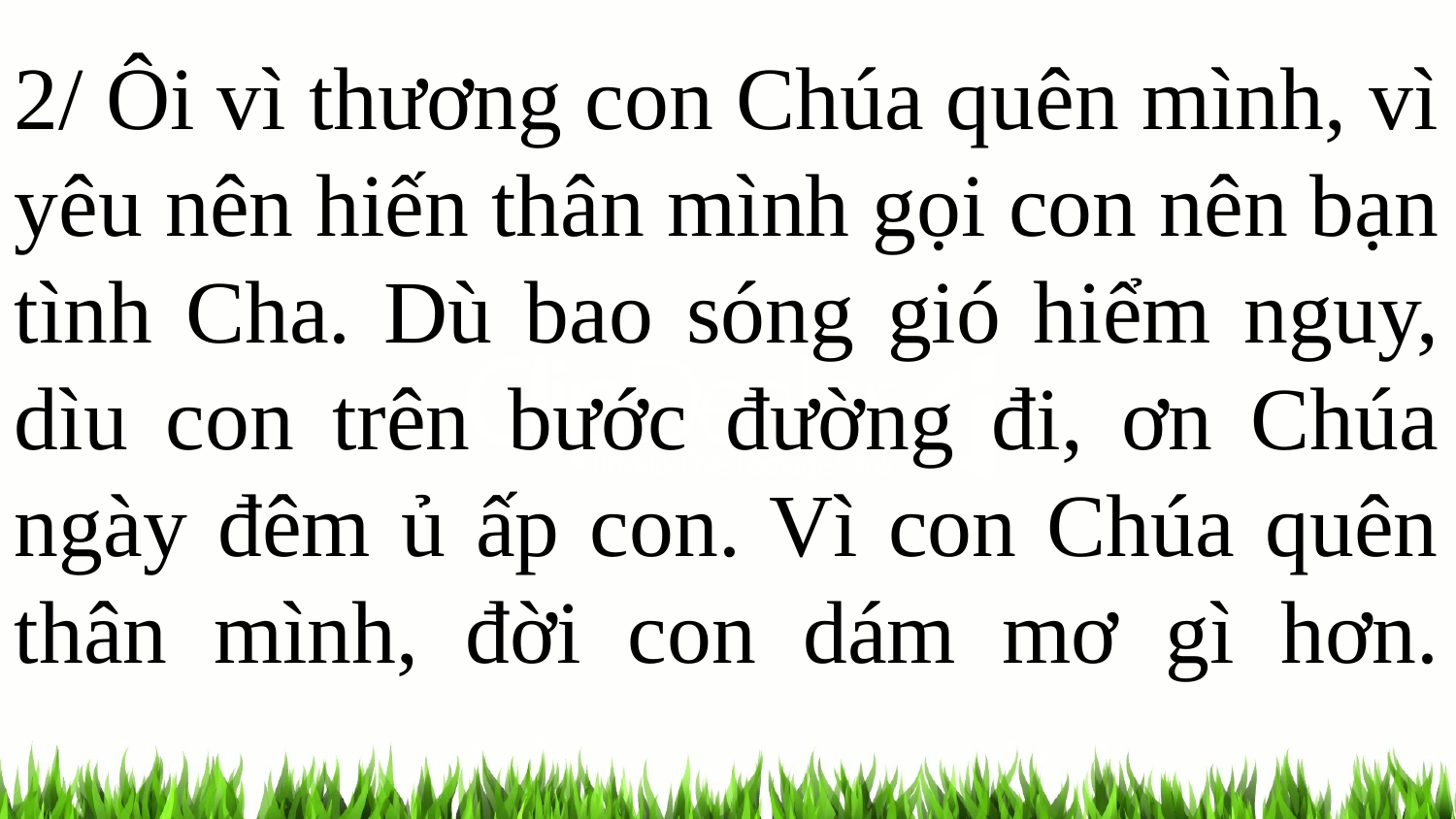

2/ Ôi vì thương con Chúa quên mình, vì yêu nên hiến thân mình gọi con nên bạn tình Cha. Dù bao sóng gió hiểm nguy, dìu con trên bước đường đi, ơn Chúa ngày đêm ủ ấp con. Vì con Chúa quên thân mình, đời con dám mơ gì hơn.